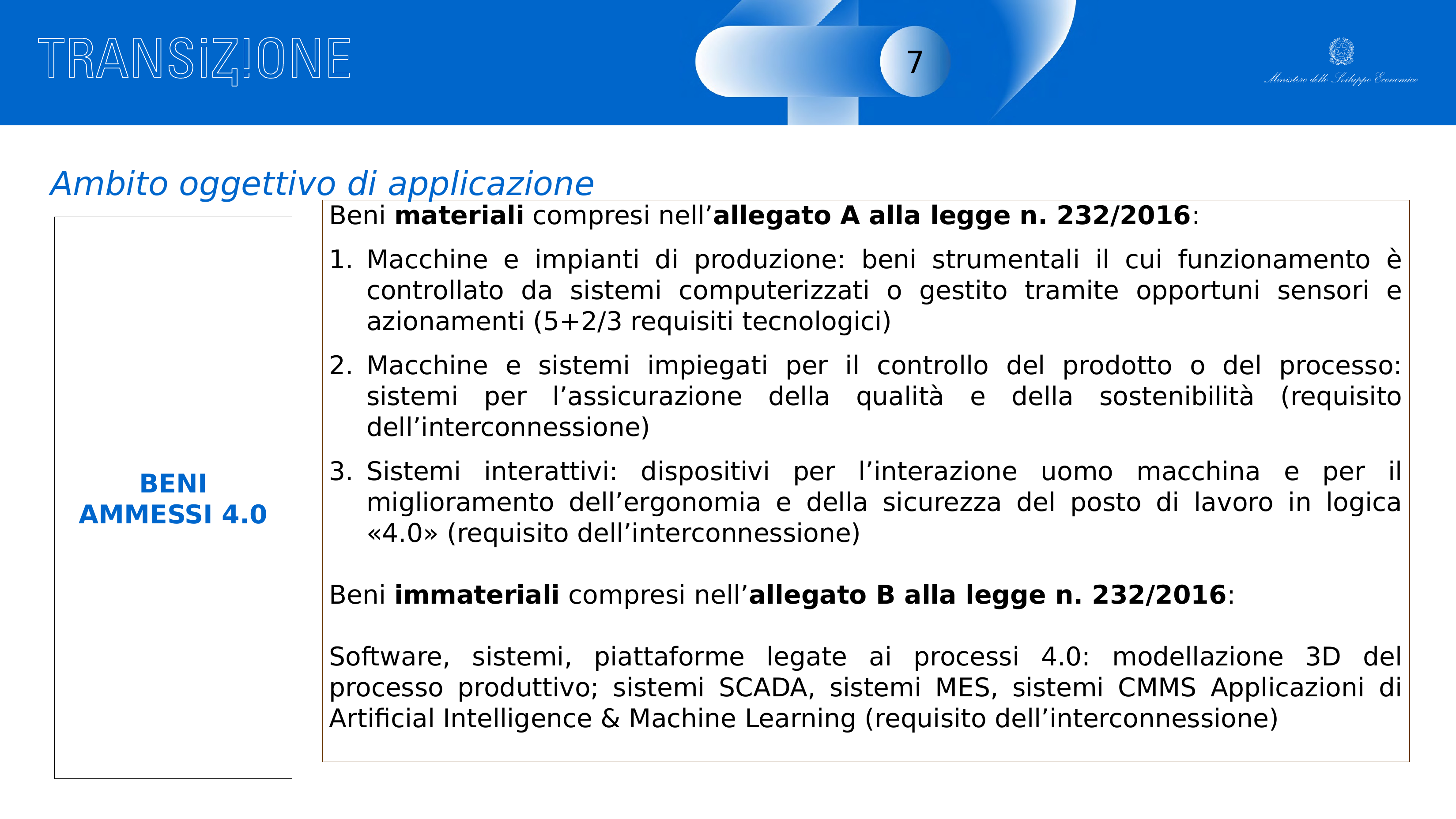

7
Ambito oggettivo di applicazione
Beni materiali compresi nell’allegato A alla legge n. 232/2016:

Macchine e impianti di produzione: beni strumentali il cui funzionamento è controllato da sistemi computerizzati o gestito tramite opportuni sensori e azionamenti (5+2/3 requisiti tecnologici)

Macchine e sistemi impiegati per il controllo del prodotto o del processo: sistemi per l’assicurazione della qualità e della sostenibilità (requisito dell’interconnessione)

Sistemi interattivi: dispositivi per l’interazione uomo macchina e per il miglioramento dell’ergonomia e della sicurezza del posto di lavoro in logica «4.0» (requisito dell’interconnessione)

Beni immateriali compresi nell’allegato B alla legge n. 232/2016:

Software, sistemi, piattaforme legate ai processi 4.0: modellazione 3D del processo produttivo; sistemi SCADA, sistemi MES, sistemi CMMS Applicazioni di Artificial Intelligence & Machine Learning (requisito dell’interconnessione)

BENI
AMMESSI 4.0